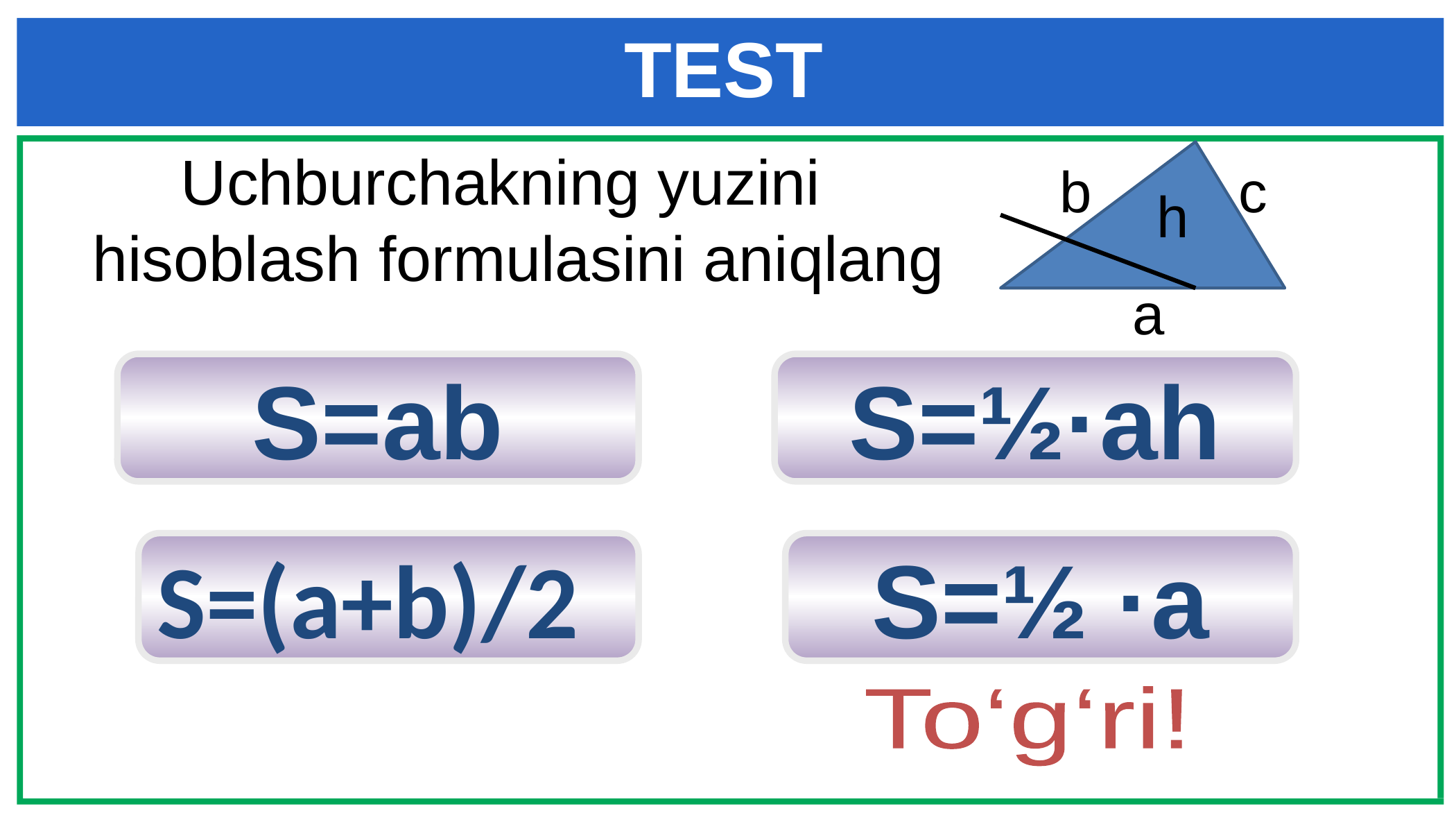

TEST
Uchburchakning yuzini
 hisoblash formulasini aniqlang

b
c
h
a
S=ab
S=½·ah
S=(a+b)/2

S=½ ·a

To‘g‘ri!